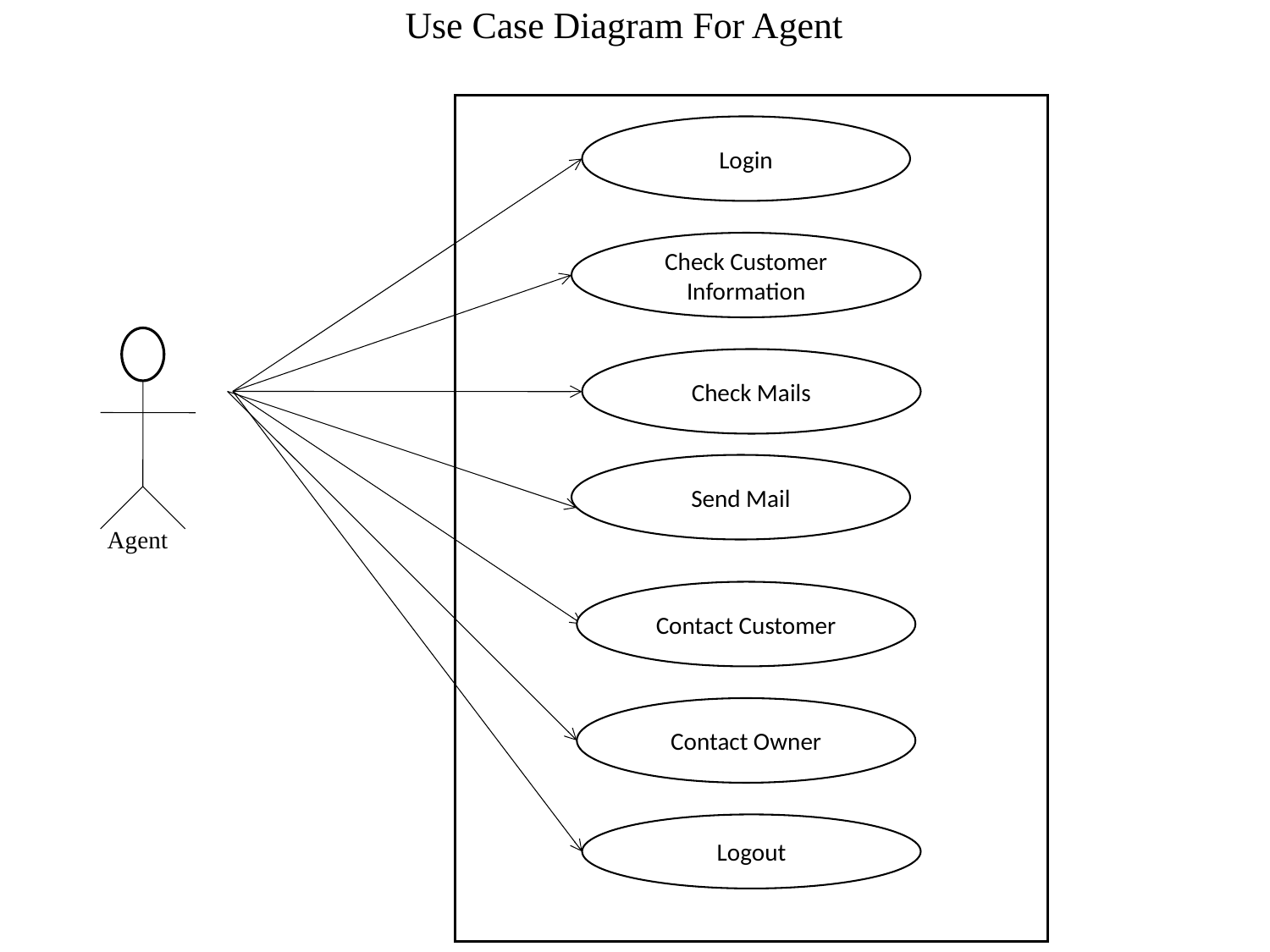

# Use Case Diagram For Agent

Login
Check Customer Information
Check Mails
Logout

Send Mails
Send Mail
Agent
Contact Customer
Contact Owner